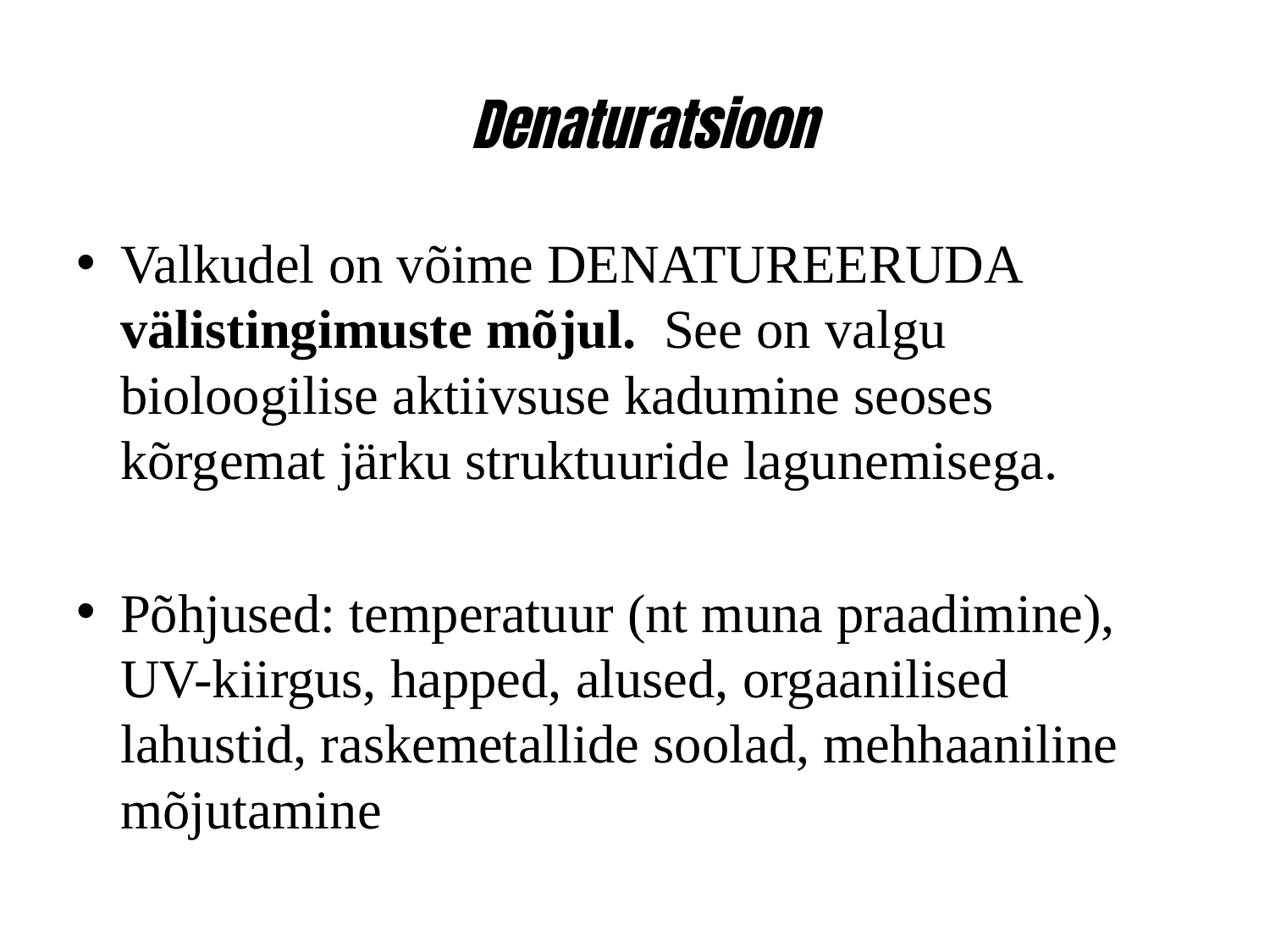

# Denaturatsioon
Valkudel on võime DENATUREERUDA välistingimuste mõjul.  See on valgu bioloogilise aktiivsuse kadumine seoses kõrgemat järku struktuuride lagunemisega.

Põhjused: temperatuur (nt muna praadimine),  UV-kiirgus, happed, alused, orgaanilised lahustid, raskemetallide soolad, mehhaaniline mõjutamine